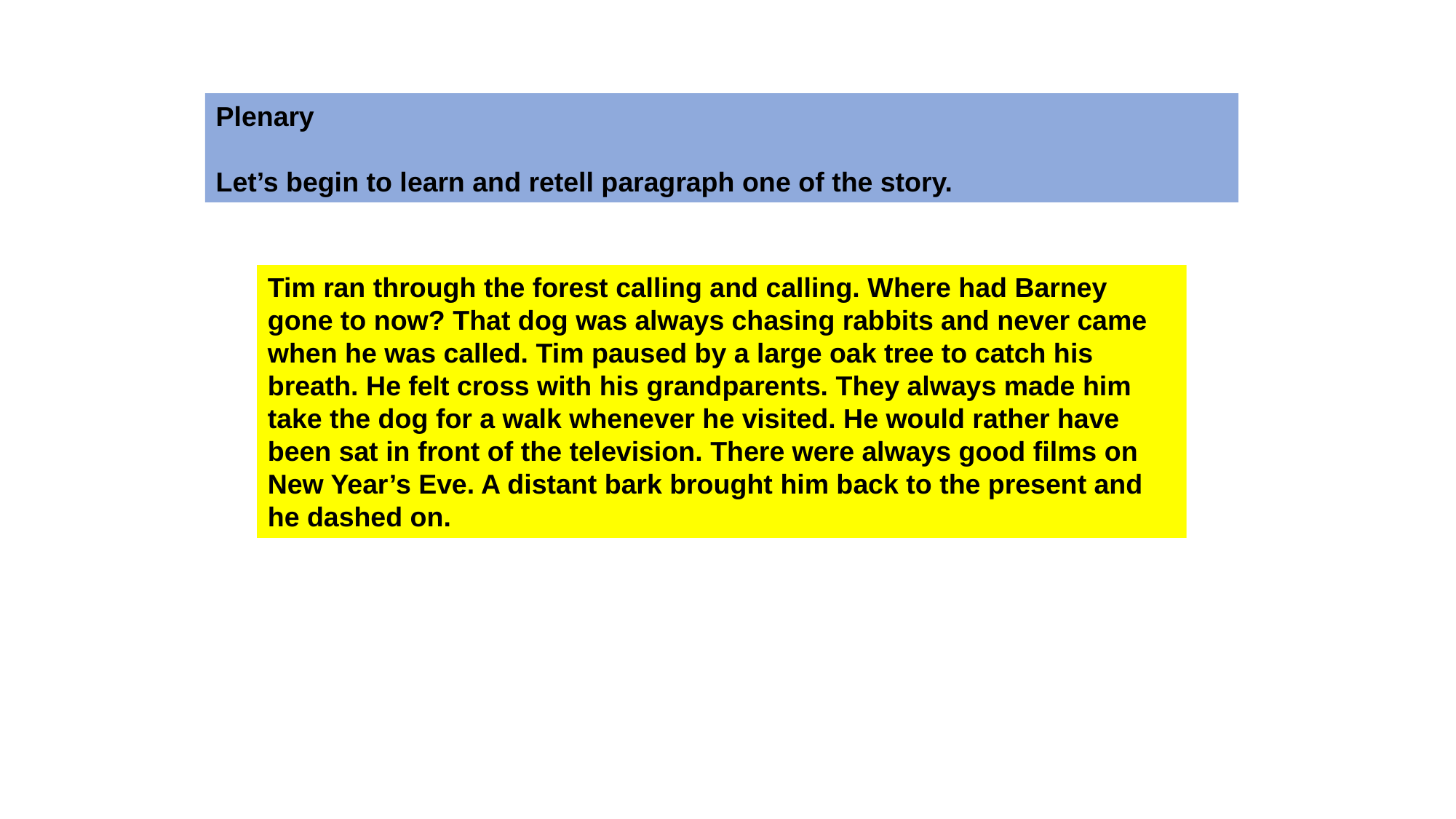

Plenary

Let’s begin to learn and retell paragraph one of the story.
Tim ran through the forest calling and calling. Where had Barney gone to now? That dog was always chasing rabbits and never came when he was called. Tim paused by a large oak tree to catch his breath. He felt cross with his grandparents. They always made him take the dog for a walk whenever he visited. He would rather have been sat in front of the television. There were always good films on New Year’s Eve. A distant bark brought him back to the present and he dashed on.